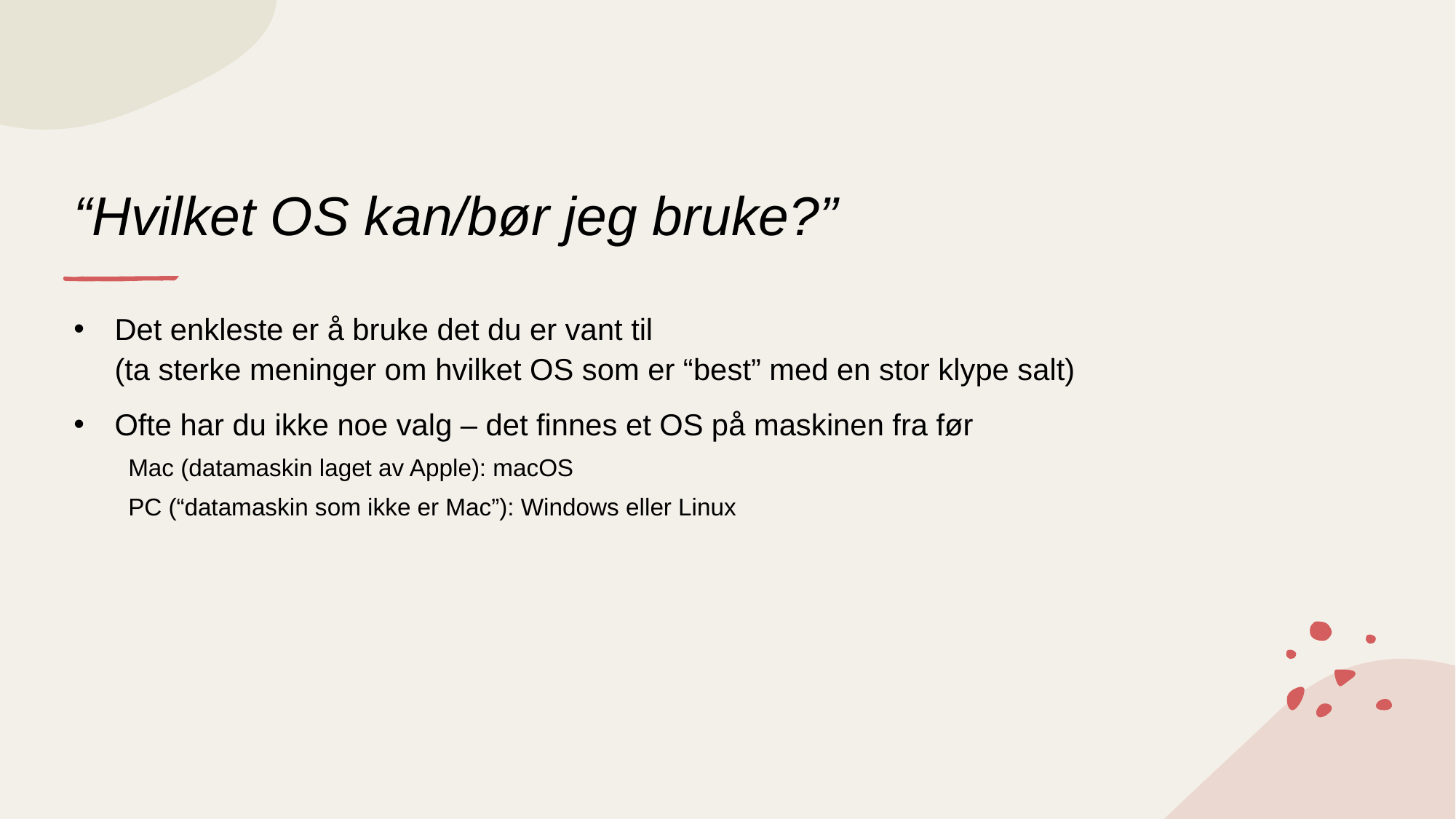

# “Hvilket OS kan/bør jeg bruke?”
Det enkleste er å bruke det du er vant til
(ta sterke meninger om hvilket OS som er “best” med en stor klype salt)
Ofte har du ikke noe valg – det finnes et OS på maskinen fra før
Mac (datamaskin laget av Apple): macOS
PC (“datamaskin som ikke er Mac”): Windows eller Linux